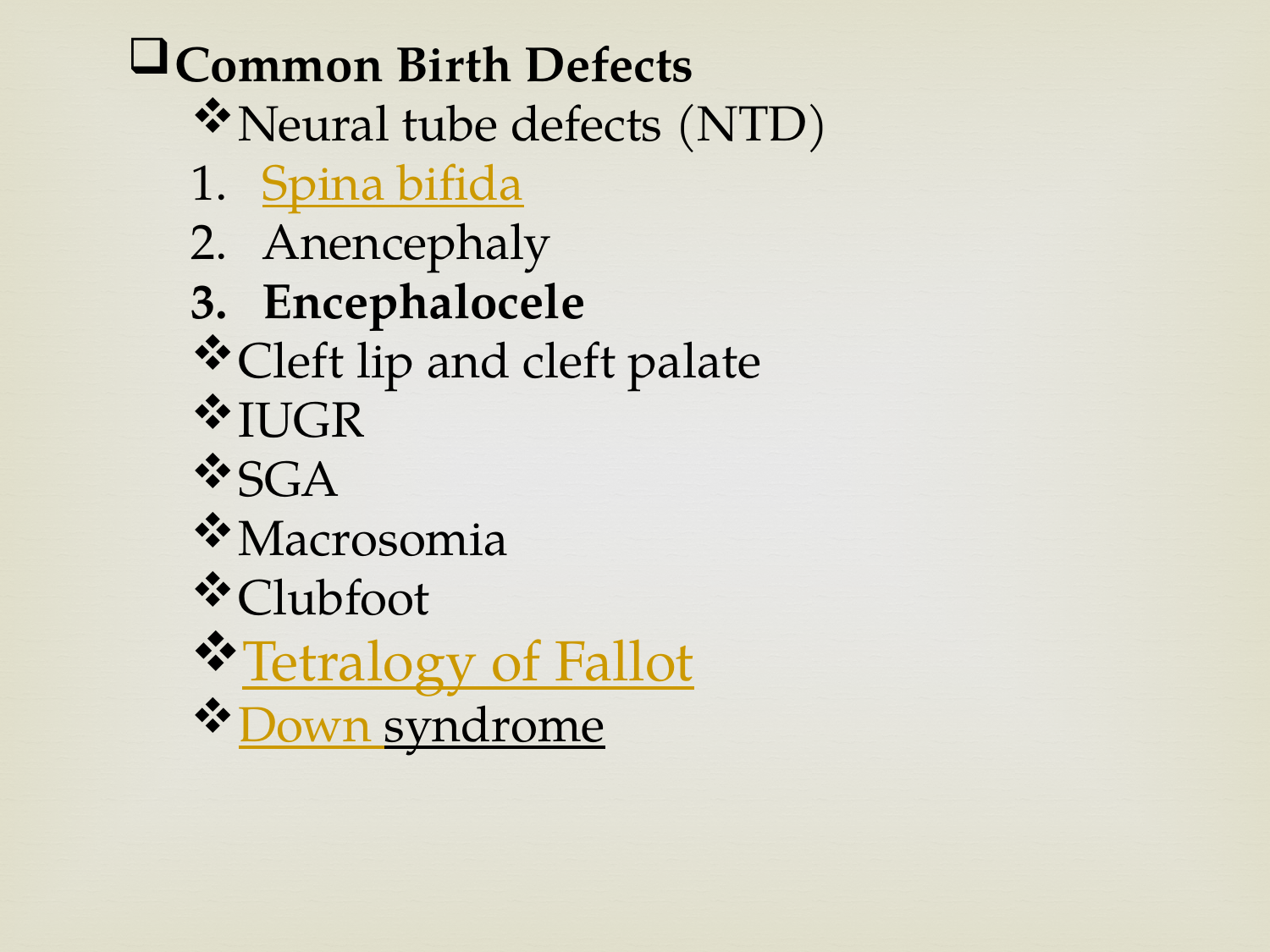

Common Birth Defects
Neural tube defects (NTD)
Spina bifida
Anencephaly
Encephalocele
Cleft lip and cleft palate
IUGR
SGA
Macrosomia
Clubfoot
Tetralogy of Fallot
Down syndrome